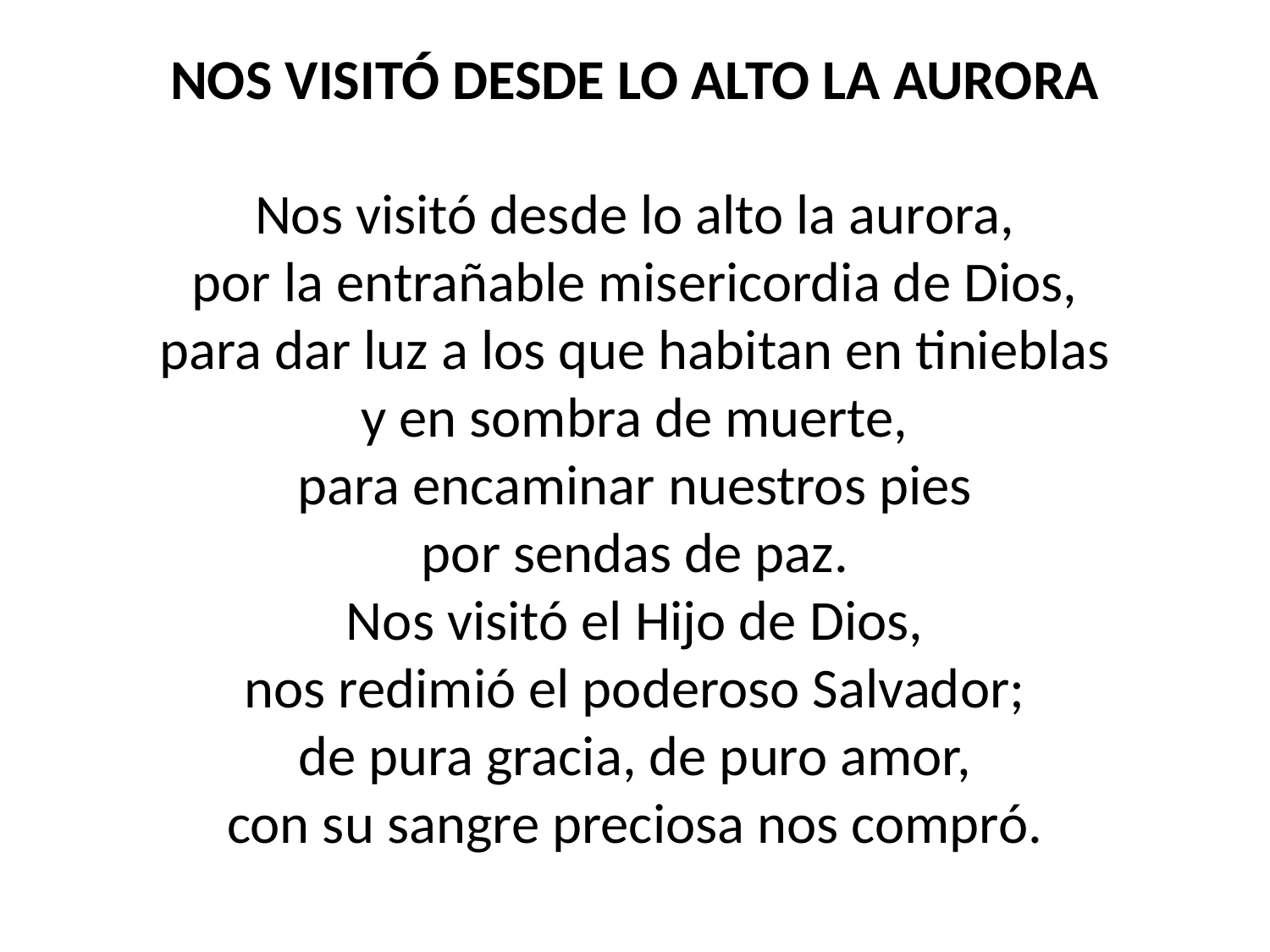

NOS VISITÓ DESDE LO ALTO LA AURORA

Nos visitó desde lo alto la aurora,
por la entrañable misericordia de Dios,
para dar luz a los que habitan en tinieblas
y en sombra de muerte,
para encaminar nuestros pies
por sendas de paz.
Nos visitó el Hijo de Dios,
nos redimió el poderoso Salvador;
de pura gracia, de puro amor,
con su sangre preciosa nos compró.